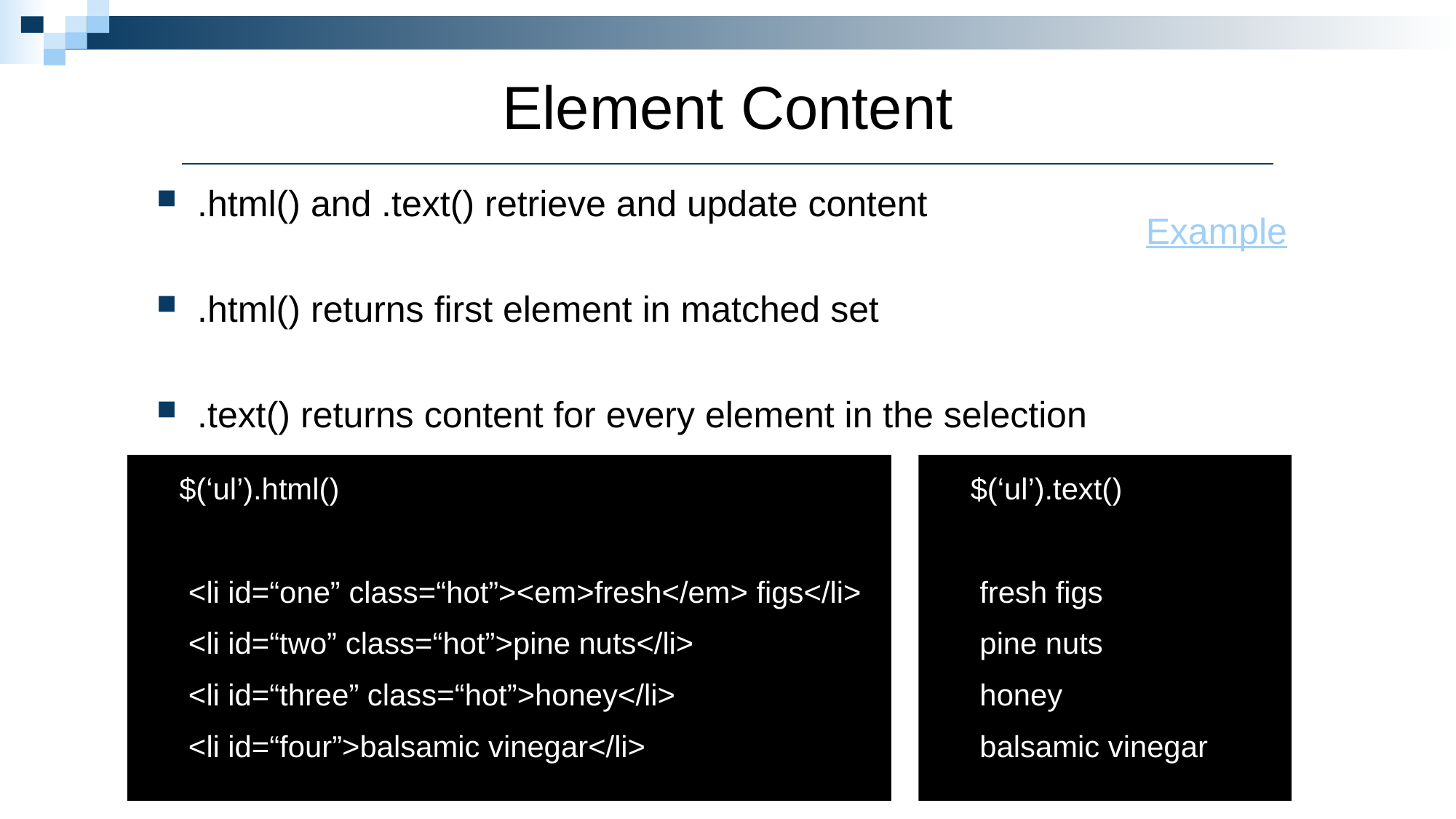

Element Content
.html() and .text() retrieve and update content

.html() returns first element in matched set

.text() returns content for every element in the selection

Example
$(‘ul’).html()

      <li id=“one” class=“hot”><em>fresh</em> figs</li>
      <li id=“two” class=“hot”>pine nuts</li>
      <li id=“three” class=“hot”>honey</li>
      <li id=“four”>balsamic vinegar</li>
$(‘ul’).text()

      fresh figs
      pine nuts
      honey
      balsamic vinegar